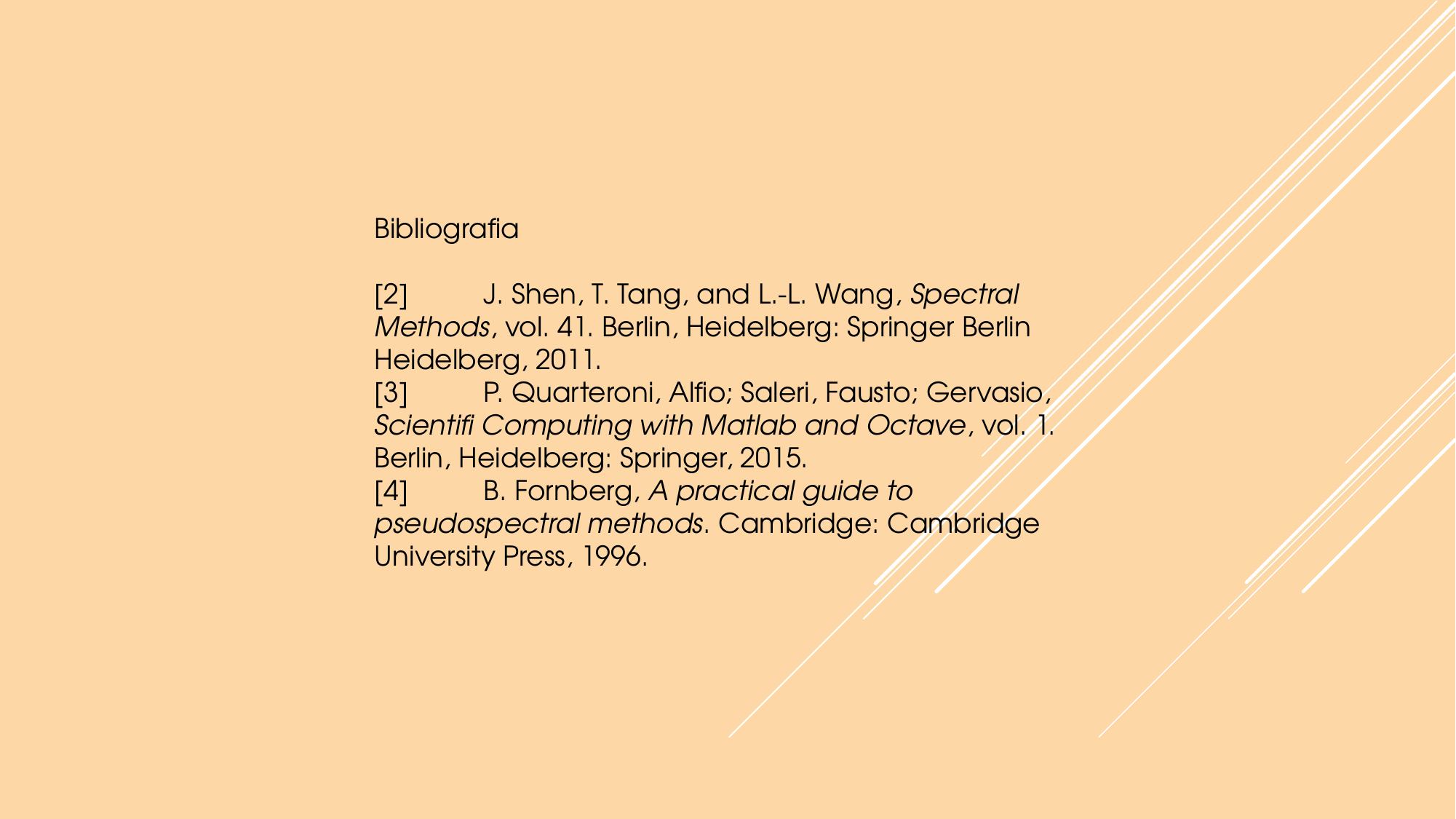

Bibliografia

[2]	J. Shen, T. Tang, and L.-L. Wang, Spectral Methods, vol. 41. Berlin, Heidelberg: Springer Berlin Heidelberg, 2011.
[3]	P. Quarteroni, Alfio; Saleri, Fausto; Gervasio, Scientifi Computing with Matlab and Octave, vol. 1. Berlin, Heidelberg: Springer, 2015.
[4]	B. Fornberg, A practical guide to pseudospectral methods. Cambridge: Cambridge University Press, 1996.